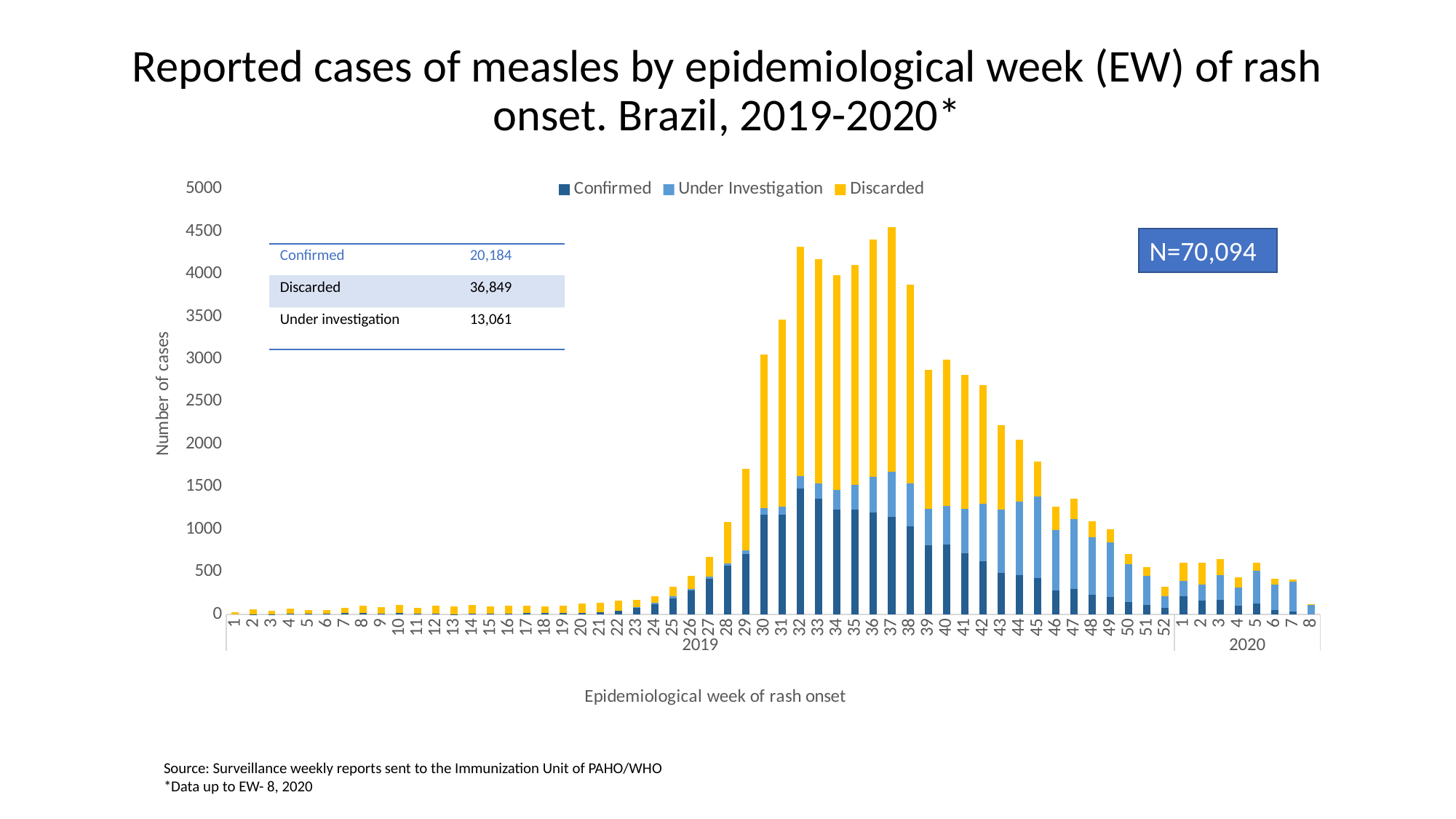

Reported cases of measles by epidemiological week (EW) of rash onset. Brazil, 2019-2020*

### Chart

| Category | Confirmed | Under Investigation | Discarded |
|---|---|---|---|
| 1 | 0.0 | 0.0 | 24.0 |
| 2 | 1.0 | 0.0 | 54.0 |
| 3 | 3.0 | 0.0 | 42.0 |
| 4 | 11.0 | 0.0 | 53.0 |
| 5 | 6.0 | 0.0 | 41.0 |
| 6 | 6.0 | 0.0 | 41.0 |
| 7 | 19.0 | 0.0 | 59.0 |
| 8 | 16.0 | 0.0 | 88.0 |
| 9 | 11.0 | 0.0 | 76.0 |
| 10 | 15.0 | 0.0 | 94.0 |
| 11 | 5.0 | 0.0 | 70.0 |
| 12 | 9.0 | 0.0 | 93.0 |
| 13 | 3.0 | 0.0 | 93.0 |
| 14 | 7.0 | 0.0 | 105.0 |
| 15 | 6.0 | 0.0 | 87.0 |
| 16 | 9.0 | 0.0 | 92.0 |
| 17 | 12.0 | 0.0 | 86.0 |
| 18 | 15.0 | 0.0 | 80.0 |
| 19 | 15.0 | 0.0 | 86.0 |
| 20 | 20.0 | 0.0 | 103.0 |
| 21 | 28.0 | 0.0 | 109.0 |
| 22 | 43.0 | 0.0 | 121.0 |
| 23 | 76.0 | 12.0 | 82.0 |
| 24 | 116.0 | 19.0 | 79.0 |
| 25 | 191.0 | 18.0 | 112.0 |
| 26 | 282.0 | 18.0 | 152.0 |
| 27 | 415.0 | 25.0 | 231.0 |
| 28 | 574.0 | 24.0 | 489.0 |
| 29 | 707.0 | 48.0 | 954.0 |
| 30 | 1170.0 | 81.0 | 1800.0 |
| 31 | 1167.0 | 96.0 | 2199.0 |
| 32 | 1478.0 | 143.0 | 2698.0 |
| 33 | 1357.0 | 179.0 | 2634.0 |
| 34 | 1232.0 | 227.0 | 2523.0 |
| 35 | 1231.0 | 287.0 | 2591.0 |
| 36 | 1194.0 | 419.0 | 2792.0 |
| 37 | 1143.0 | 530.0 | 2879.0 |
| 38 | 1036.0 | 499.0 | 2336.0 |
| 39 | 815.0 | 424.0 | 1631.0 |
| 40 | 819.0 | 451.0 | 1727.0 |
| 41 | 714.0 | 525.0 | 1577.0 |
| 42 | 622.0 | 676.0 | 1399.0 |
| 43 | 488.0 | 742.0 | 993.0 |
| 44 | 465.0 | 856.0 | 729.0 |
| 45 | 428.0 | 960.0 | 404.0 |
| 46 | 277.0 | 715.0 | 272.0 |
| 47 | 300.0 | 819.0 | 237.0 |
| 48 | 233.0 | 670.0 | 193.0 |
| 49 | 205.0 | 641.0 | 157.0 |
| 50 | 143.0 | 448.0 | 121.0 |
| 51 | 110.0 | 343.0 | 100.0 |
| 52 | 78.0 | 133.0 | 109.0 |
| 1 | 210.0 | 185.0 | 214.0 |
| 2 | 165.0 | 188.0 | 250.0 |
| 3 | 170.0 | 294.0 | 187.0 |
| 4 | 103.0 | 214.0 | 117.0 |
| 5 | 128.0 | 384.0 | 95.0 |
| 6 | 51.0 | 302.0 | 65.0 |
| 7 | 31.0 | 352.0 | 23.0 |
| 8 | 0.0 | 114.0 | 1.0 |
N=70,094
| Confirmed | 20,184 |
| --- | --- |
| Discarded | 36,849 |
| Under investigation | 13,061 |
Source: Surveillance weekly reports sent to the Immunization Unit of PAHO/WHO
*Data up to EW- 8, 2020